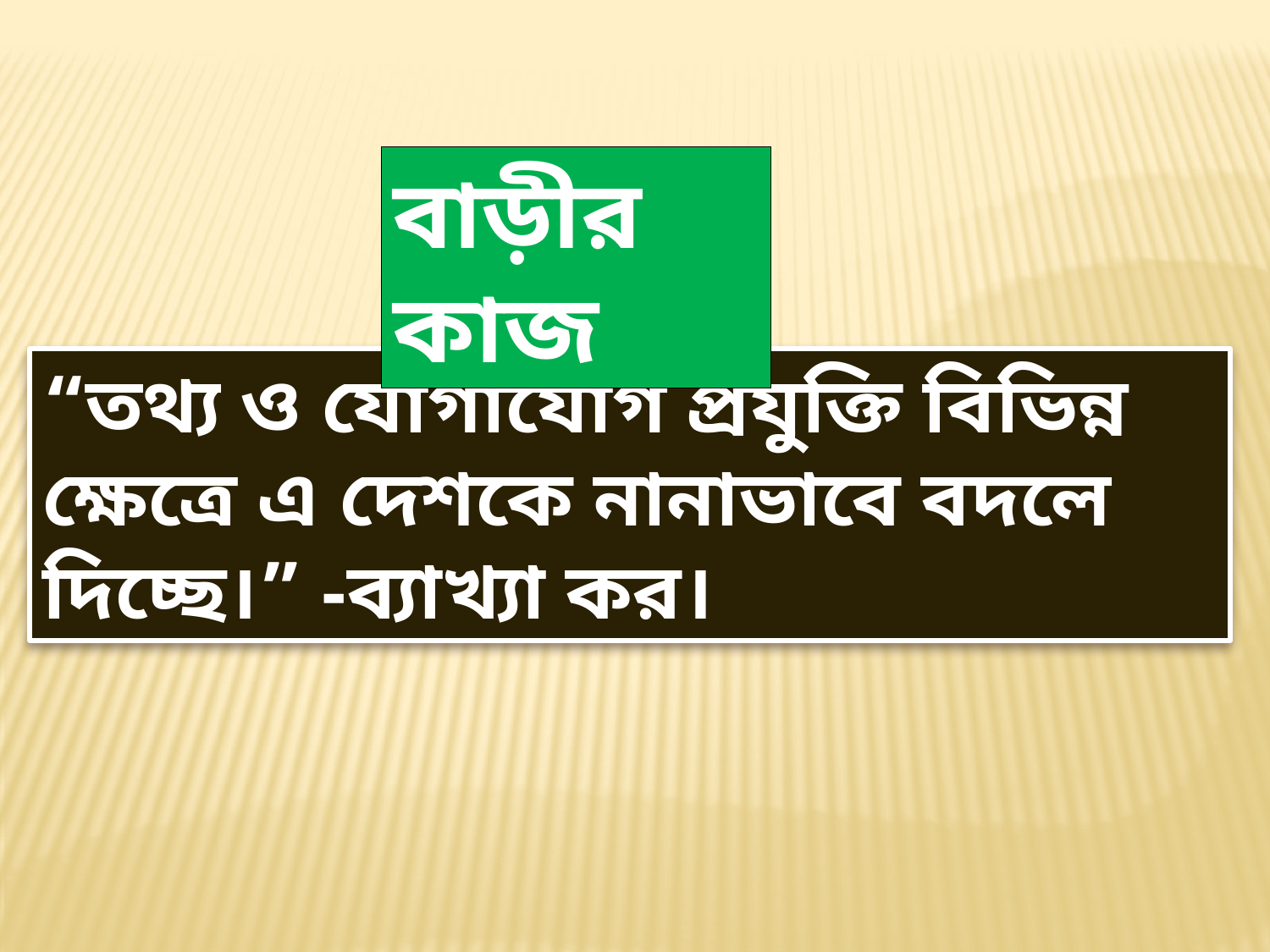

বাড়ীর কাজ
“তথ্য ও যোগাযোগ প্রযুক্তি বিভিন্ন ক্ষেত্রে এ দেশকে নানাভাবে বদলে দিচ্ছে।” -ব্যাখ্যা কর।